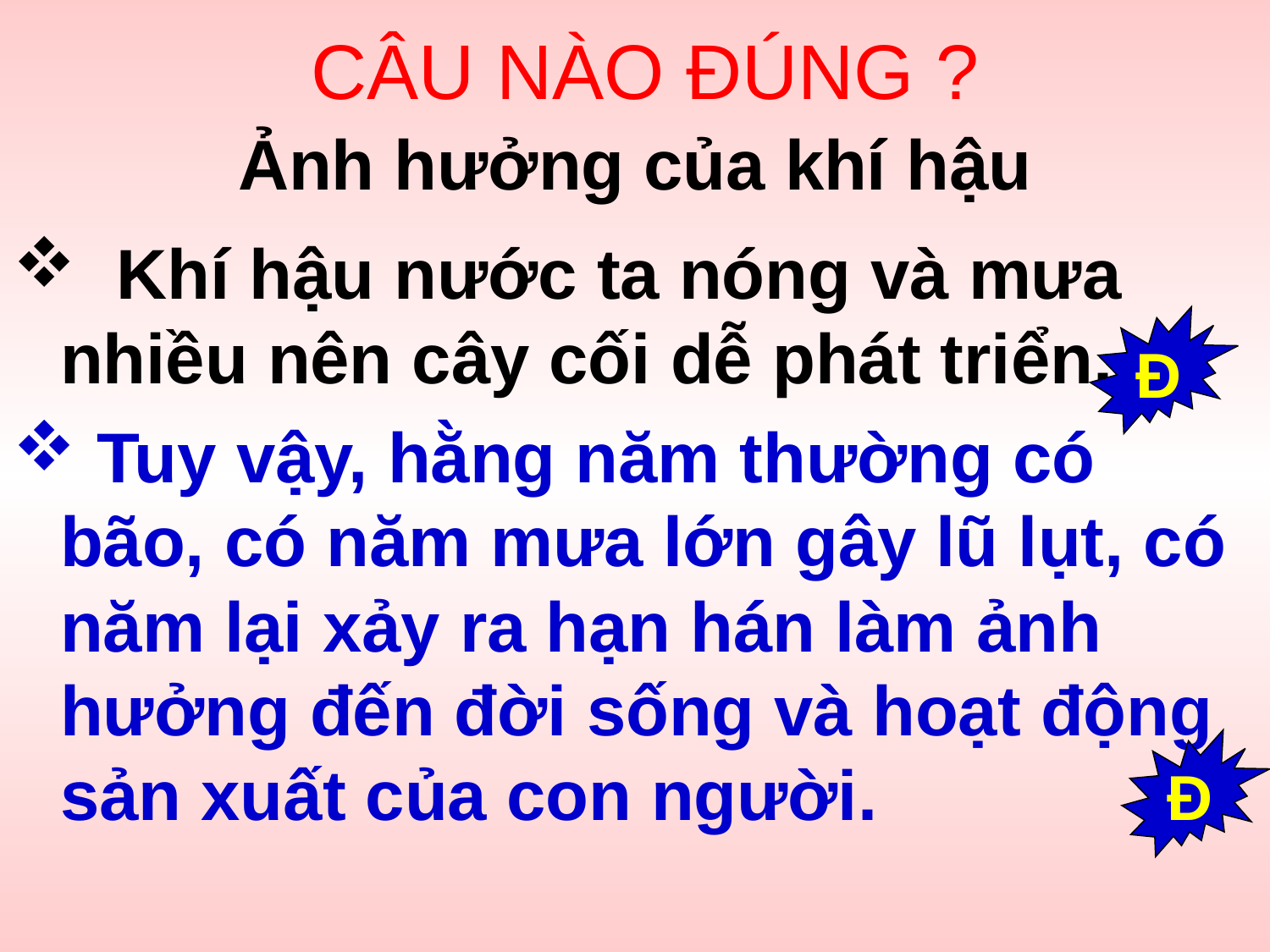

CÂU NÀO ĐÚNG ?
# Ảnh hưởng của khí hậu
  Khí hậu nước ta nóng và mưa nhiều nên cây cối dễ phát triển.
 Tuy vậy, hằng năm thường có bão, có năm mưa lớn gây lũ lụt, có năm lại xảy ra hạn hán làm ảnh hưởng đến đời sống và hoạt động sản xuất của con người.
Đ
Đ